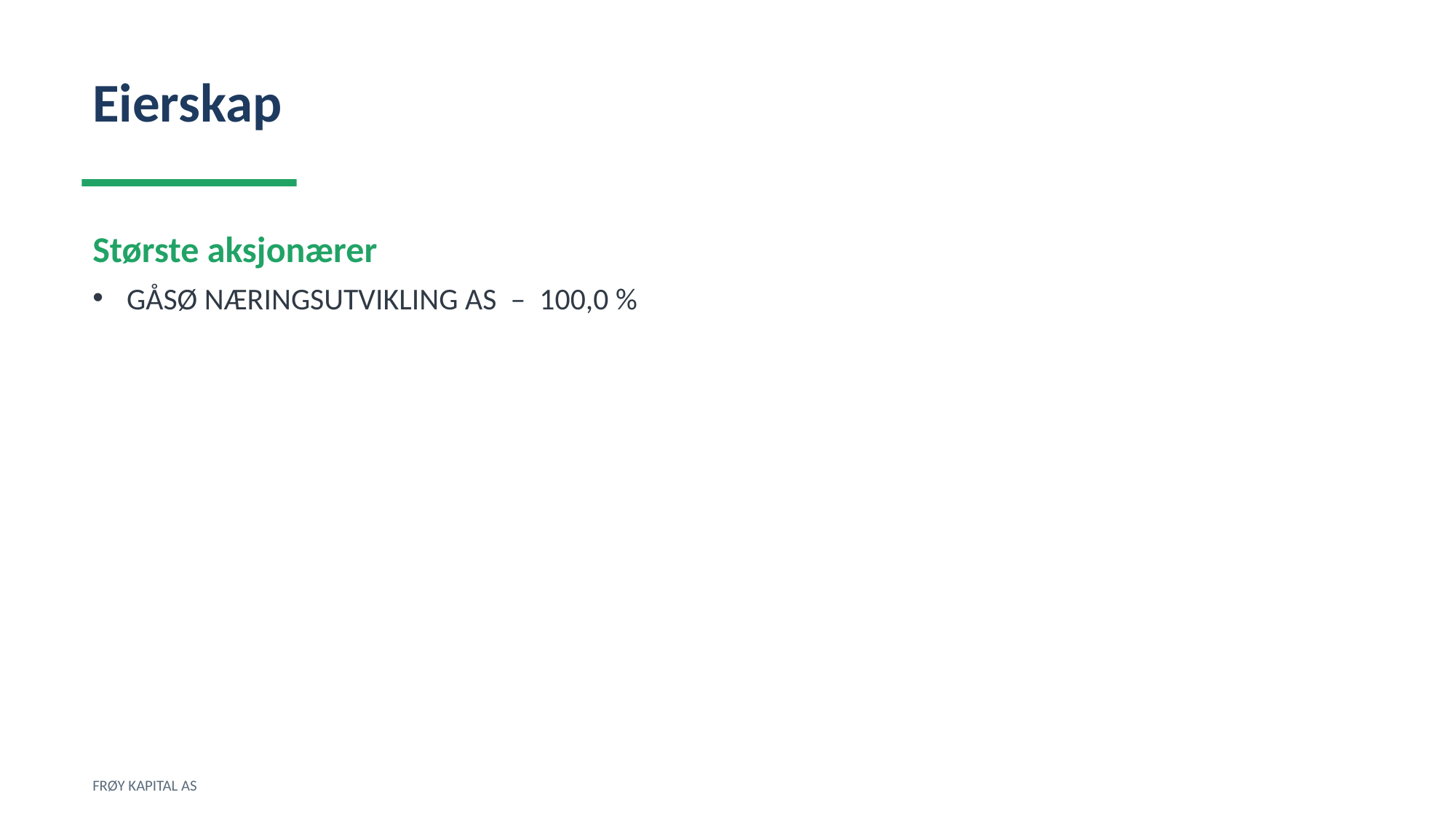

Eierskap

Største aksjonærer
GÅSØ NÆRINGSUTVIKLING AS  –  100,0 %
FRØY KAPITAL AS